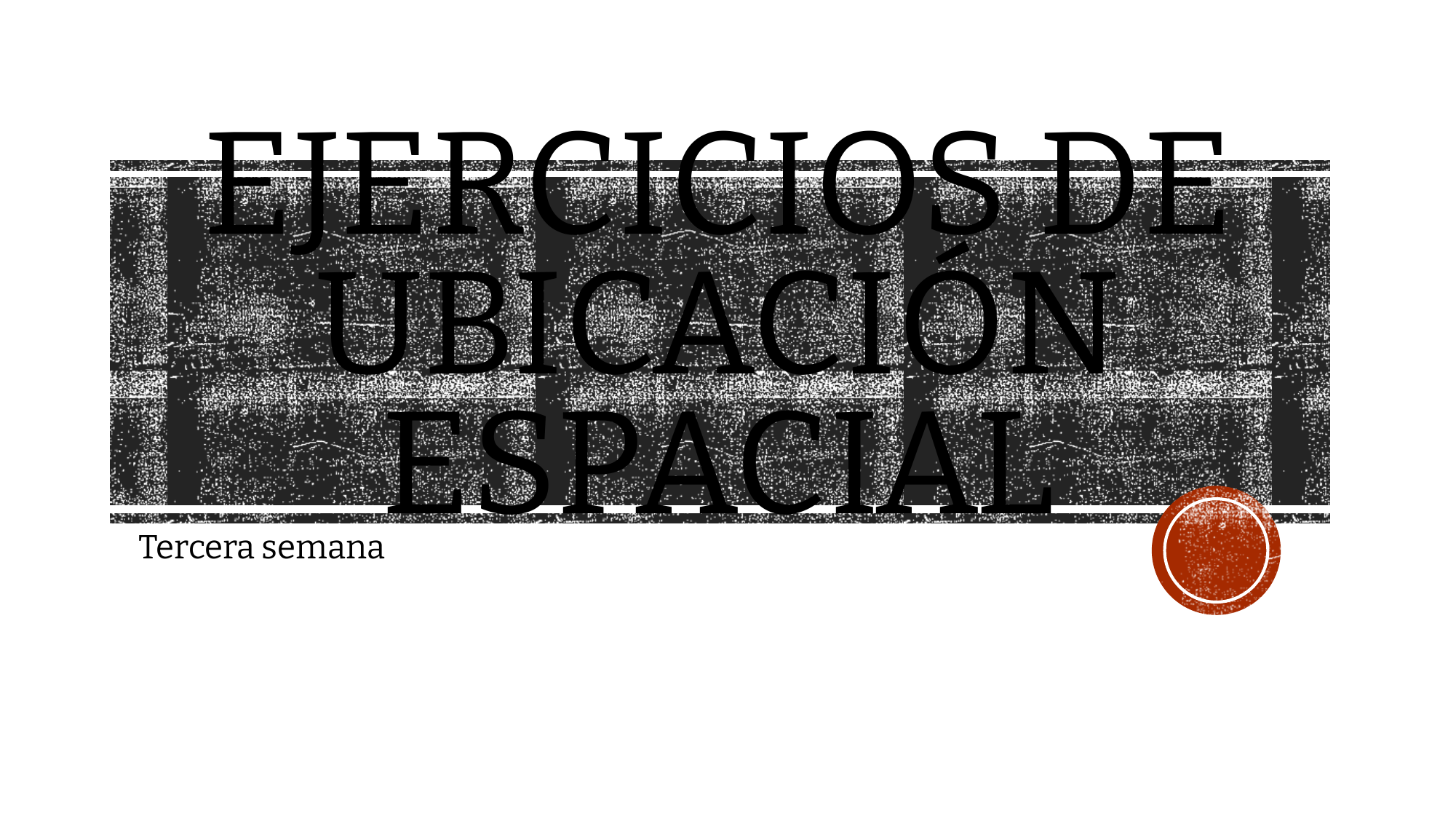

# Ejercicios de ubicación espacial
Tercera semana